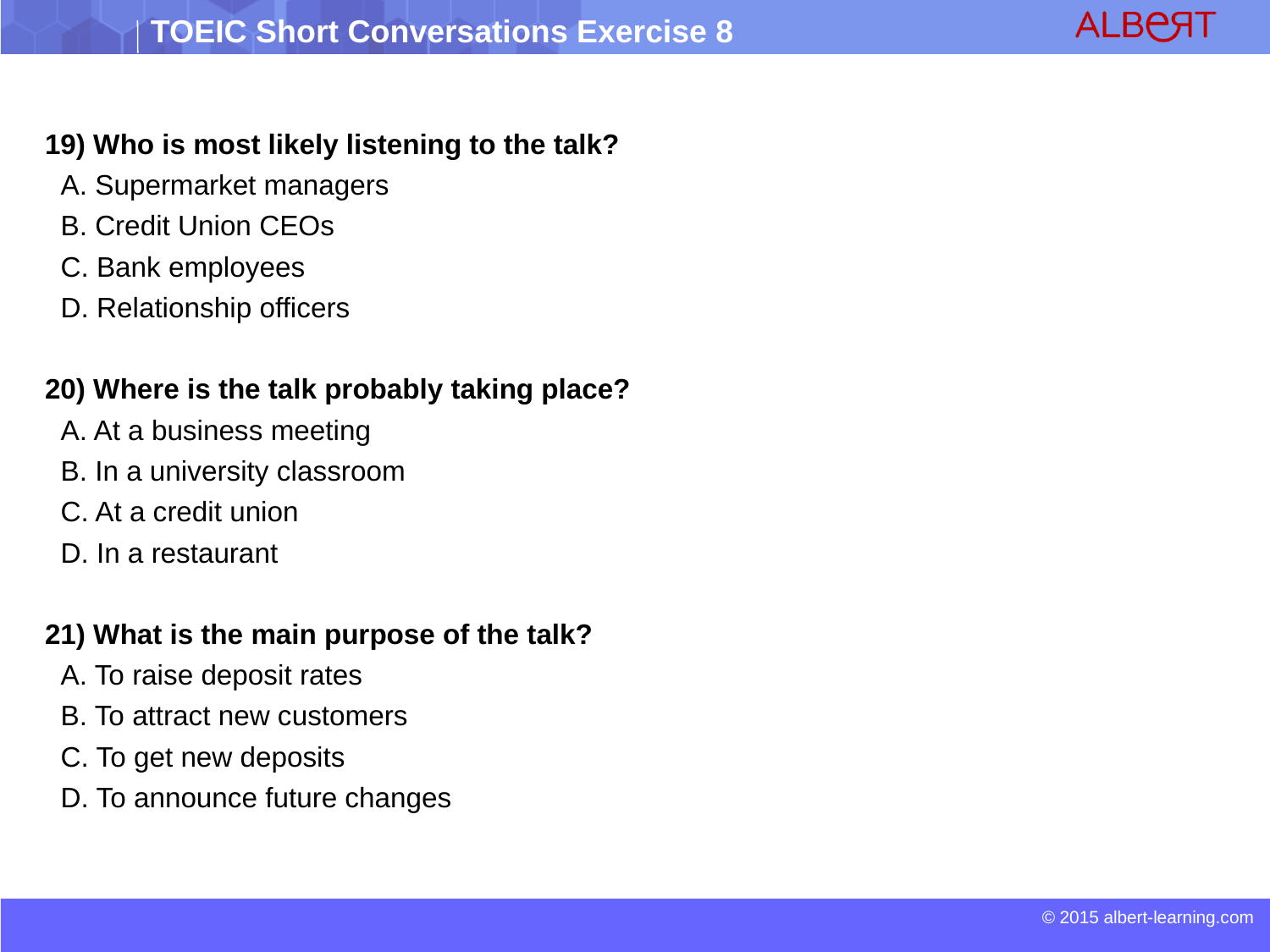

19) Who is most likely listening to the talk?
  A. Supermarket managers
  B. Credit Union CEOs
  C. Bank employees
  D. Relationship officers

20) Where is the talk probably taking place?
  A. At a business meeting
  B. In a university classroom
  C. At a credit union
  D. In a restaurant

21) What is the main purpose of the talk?
  A. To raise deposit rates
  B. To attract new customers
  C. To get new deposits
  D. To announce future changes